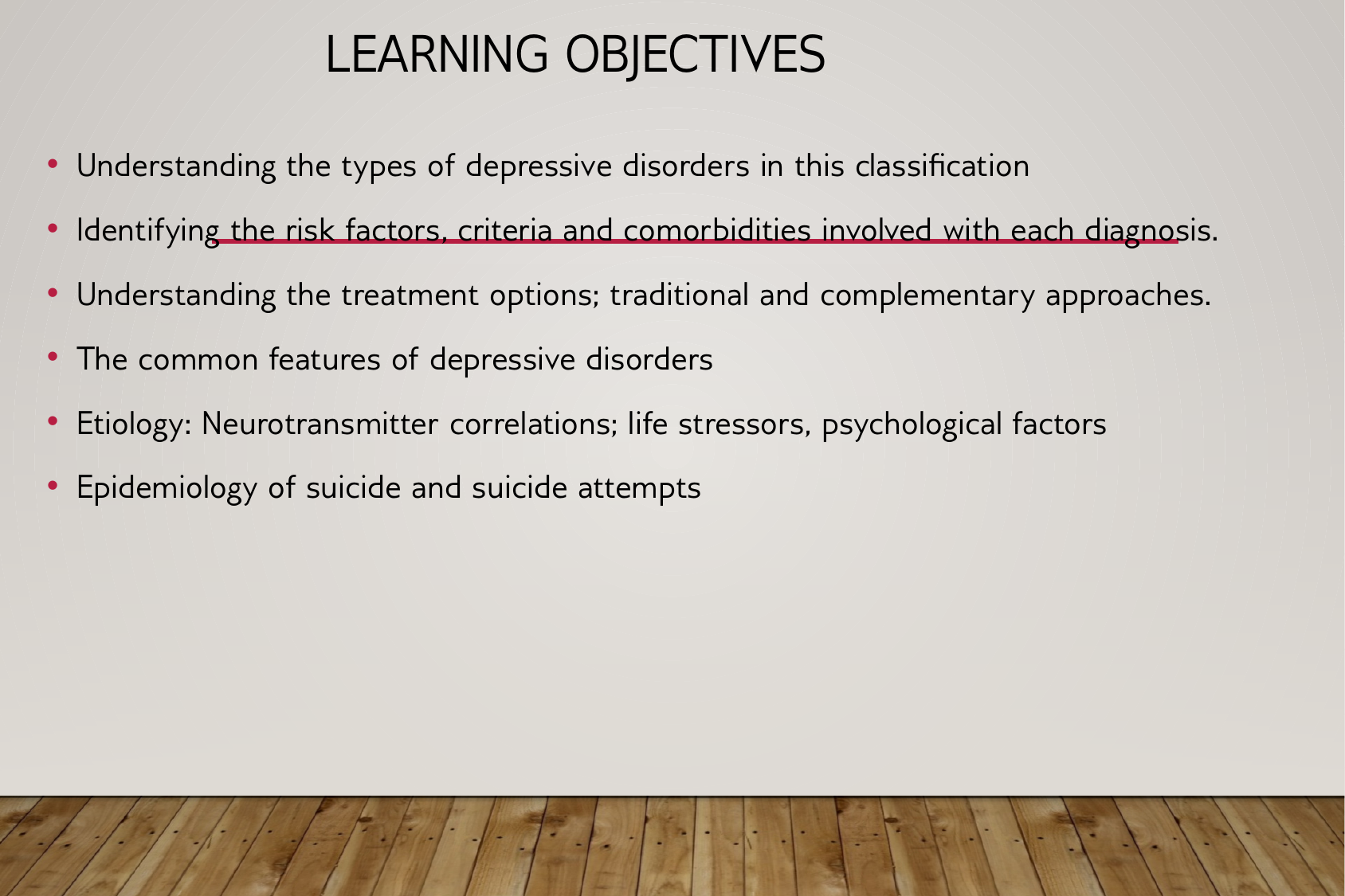

# Learning objectives
Understanding the types of depressive disorders in this classification
Identifying the risk factors, criteria and comorbidities involved with each diagnosis.
Understanding the treatment options; traditional and complementary approaches.
The common features of depressive disorders
Etiology: Neurotransmitter correlations; life stressors, psychological factors
Epidemiology of suicide and suicide attempts